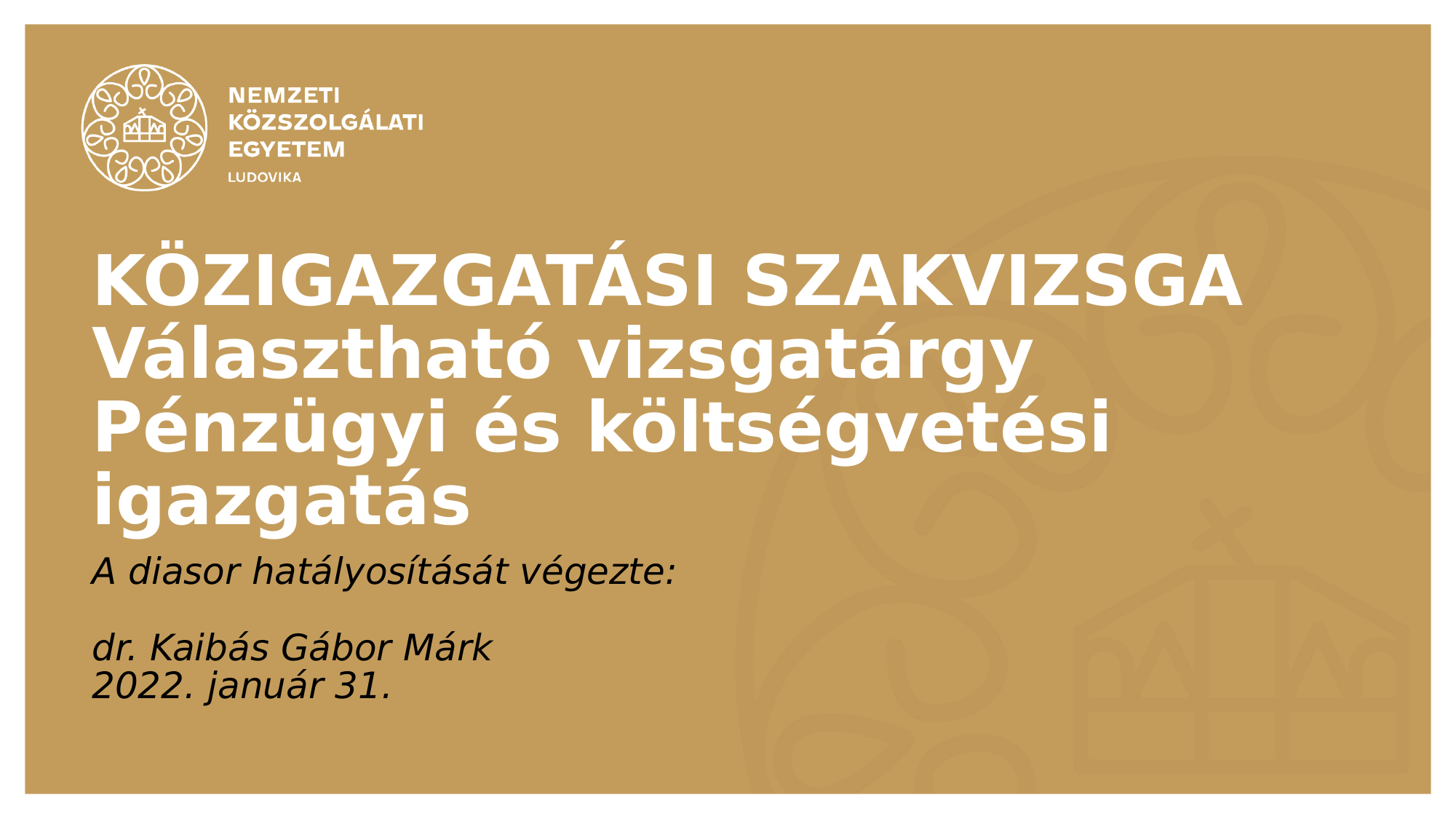

# KÖZIGAZGATÁSI SZAKVIZSGA Választható vizsgatárgy Pénzügyi és költségvetési igazgatás
A diasor hatályosítását végezte:
dr. Kaibás Gábor Márk
2022. január 31.